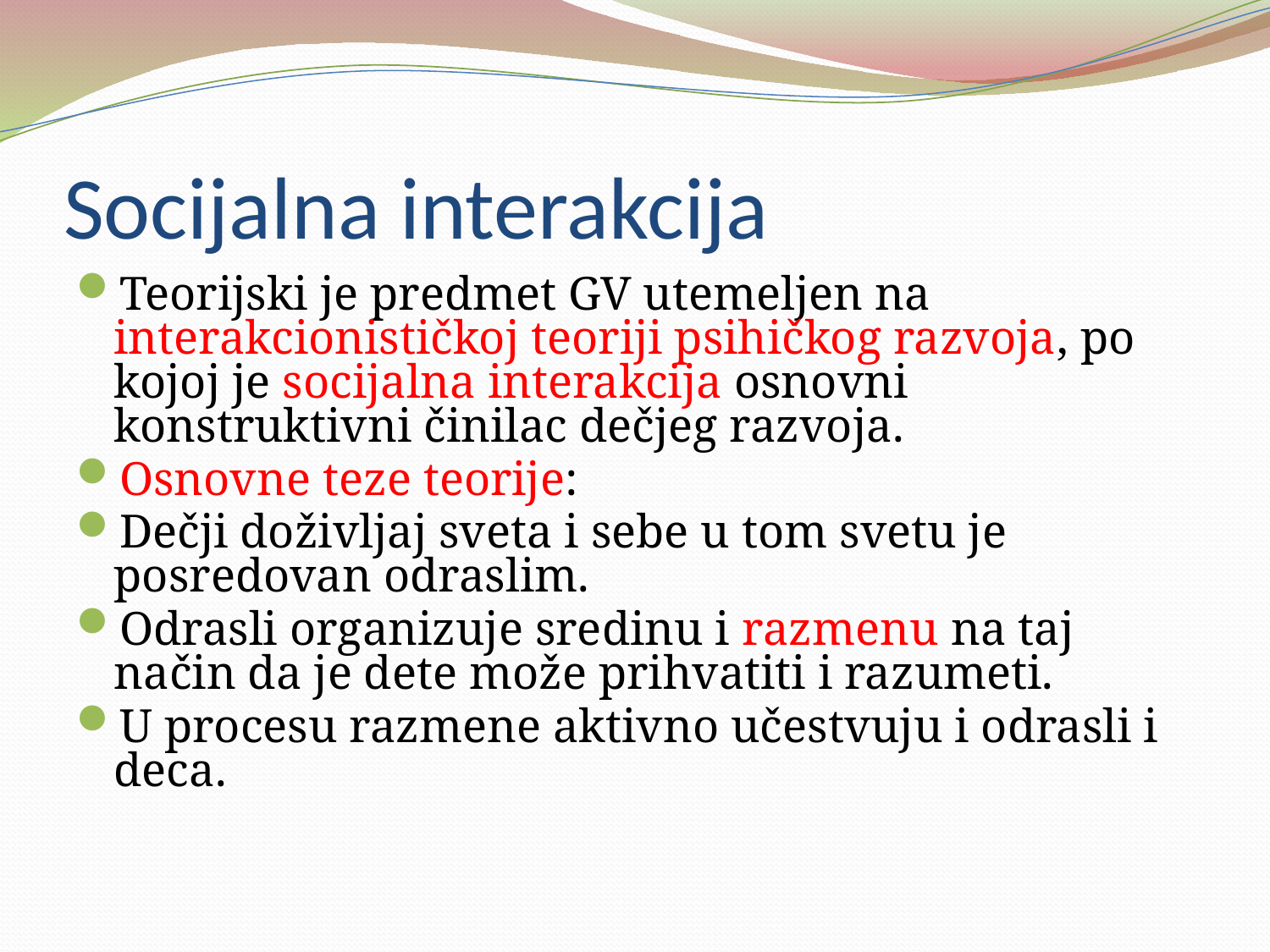

# Socijalna interakcija
Teorijski je predmet GV utemeljen na interakcionističkoj teoriji psihičkog razvoja, po kojoj je socijalna interakcija osnovni konstruktivni činilac dečjeg razvoja.
Osnovne teze teorije:
Dečji doživljaj sveta i sebe u tom svetu je posredovan odraslim.
Odrasli organizuje sredinu i razmenu na taj način da je dete može prihvatiti i razumeti.
U procesu razmene aktivno učestvuju i odrasli i deca.